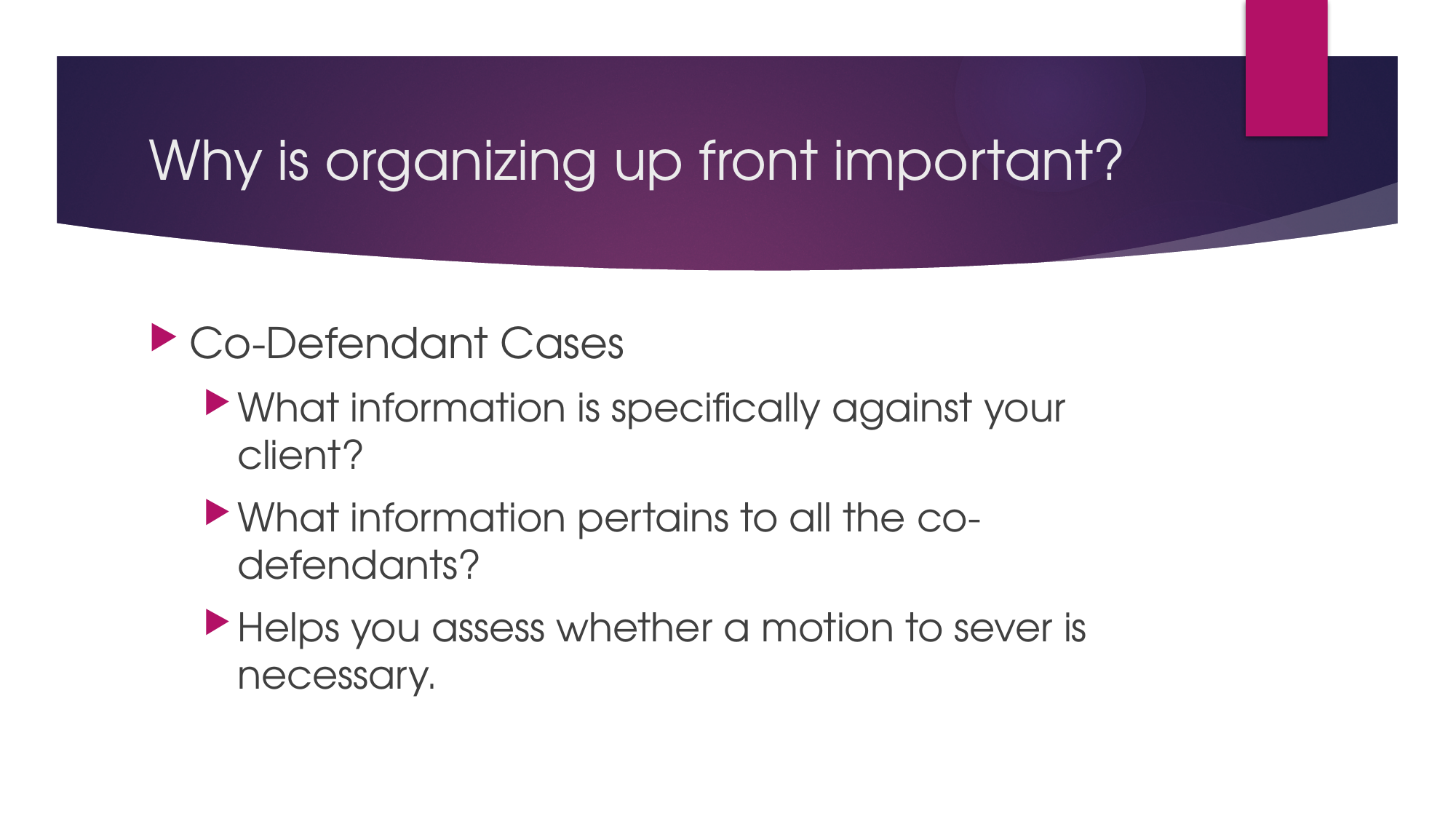

# Why is organizing up front important?
Co-Defendant Cases
What information is specifically against your client?
What information pertains to all the co-defendants?
Helps you assess whether a motion to sever is necessary.